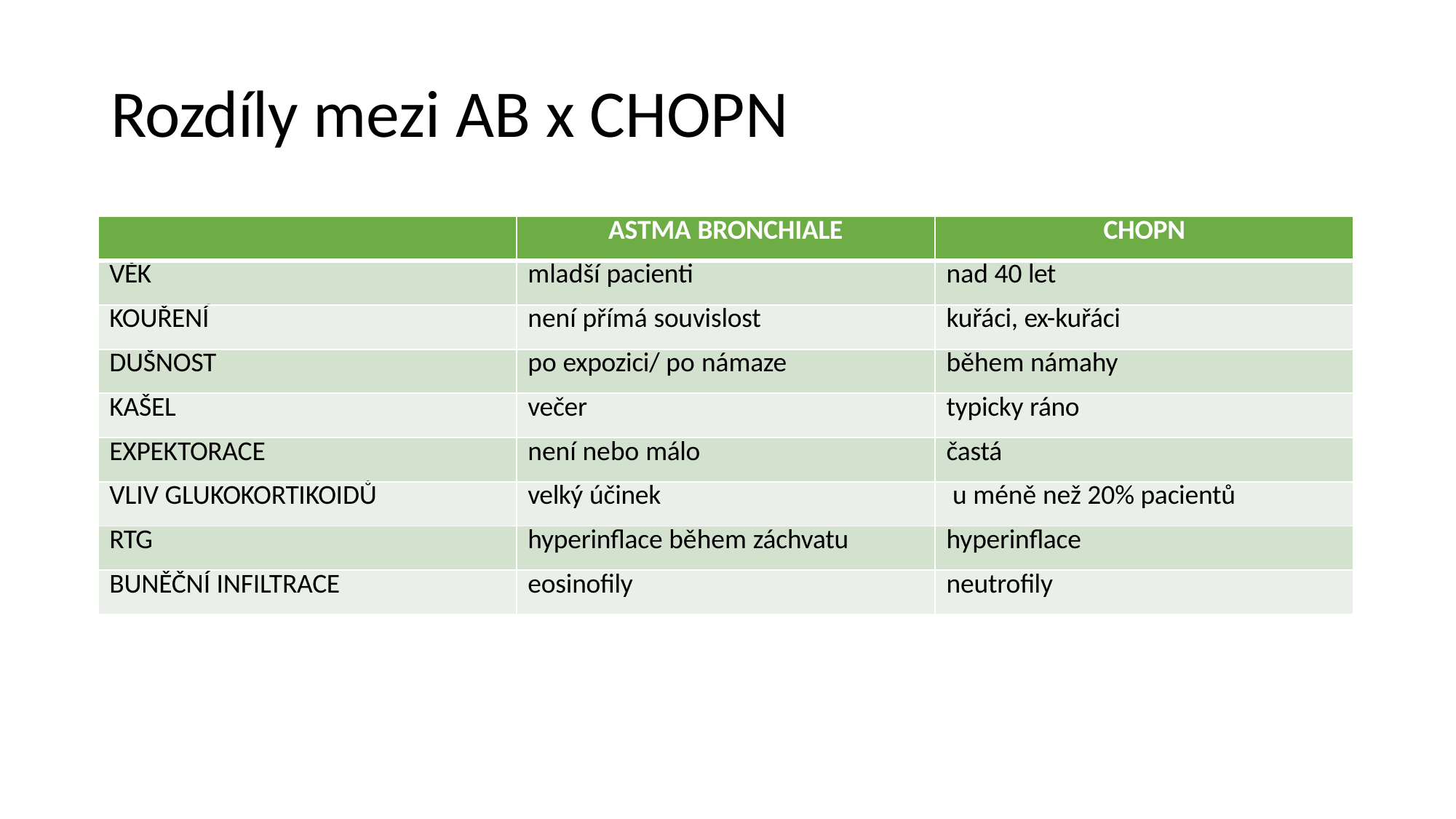

# Rozdíly mezi AB x CHOPN
|  | ASTMA BRONCHIALE | CHOPN |
| --- | --- | --- |
| VĚK | mladší pacienti | nad 40 let |
| KOUŘENÍ | není přímá souvislost | kuřáci, ex-kuřáci |
| DUŠNOST | po expozici/ po námaze | během námahy |
| KAŠEL | večer | typicky ráno |
| EXPEKTORACE | není nebo málo | častá |
| VLIV GLUKOKORTIKOIDŮ | velký účinek | u méně než 20% pacientů |
| RTG | hyperinflace během záchvatu | hyperinflace |
| BUNĚČNÍ INFILTRACE | eosinofily | neutrofily |